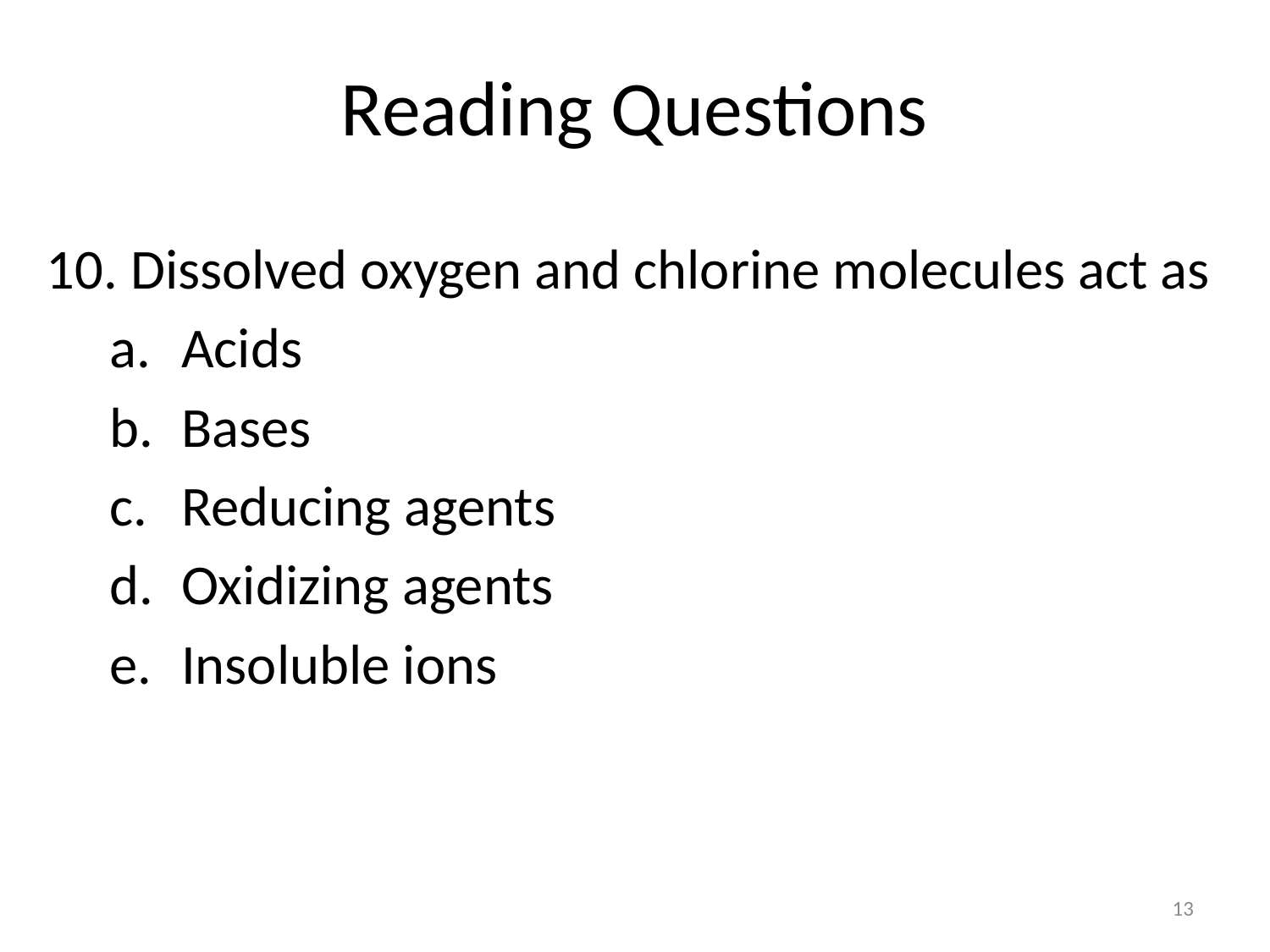

# Reading Questions
 Dissolved oxygen and chlorine molecules act as
Acids
Bases
Reducing agents
Oxidizing agents
Insoluble ions
13